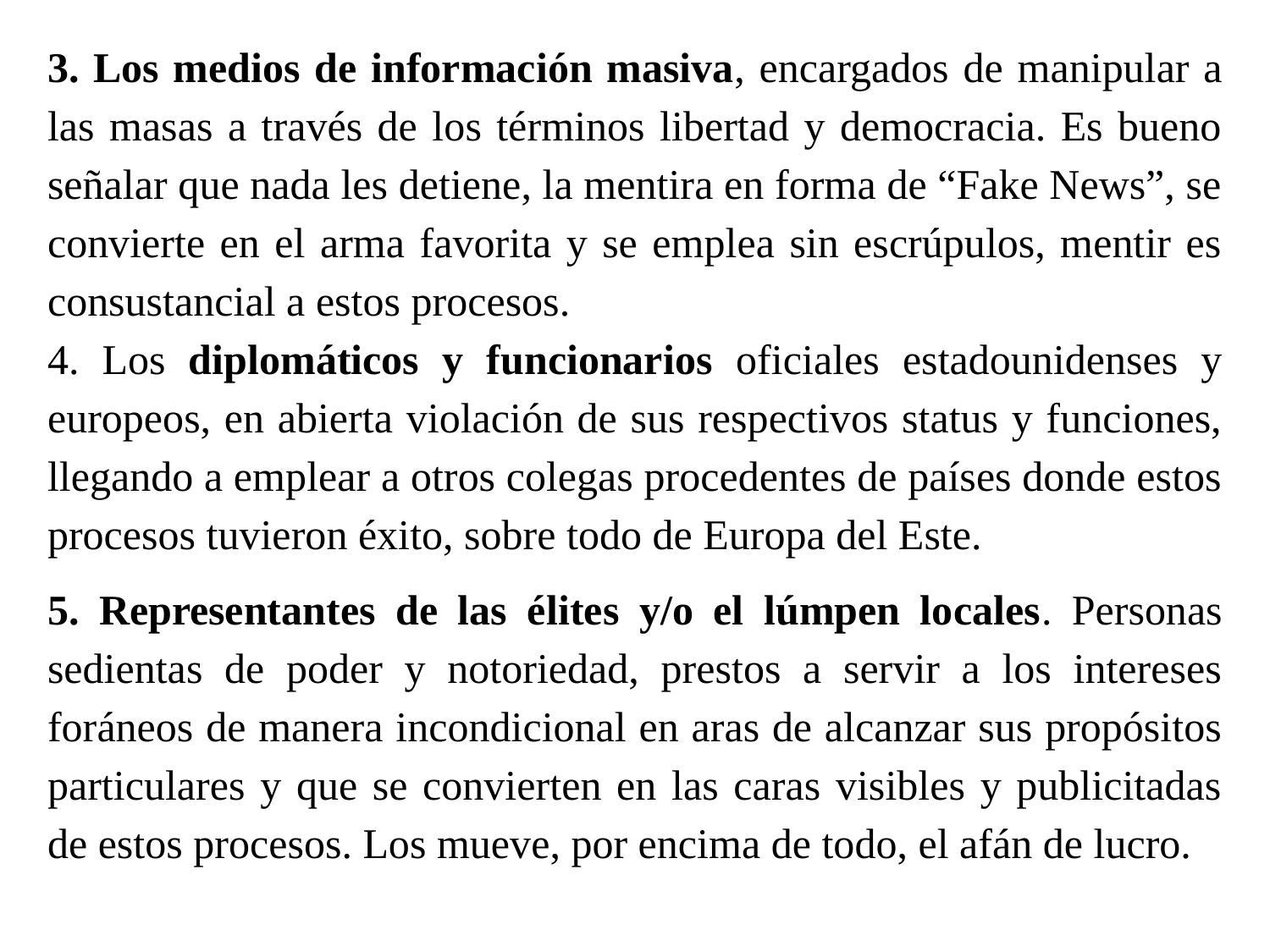

3. Los medios de información masiva, encargados de manipular a las masas a través de los términos libertad y democracia. Es bueno señalar que nada les detiene, la mentira en forma de “Fake News”, se convierte en el arma favorita y se emplea sin escrúpulos, mentir es consustancial a estos procesos.
4. Los diplomáticos y funcionarios oficiales estadounidenses y europeos, en abierta violación de sus respectivos status y funciones, llegando a emplear a otros colegas procedentes de países donde estos procesos tuvieron éxito, sobre todo de Europa del Este.
5. Representantes de las élites y/o el lúmpen locales. Personas sedientas de poder y notoriedad, prestos a servir a los intereses foráneos de manera incondicional en aras de alcanzar sus propósitos particulares y que se convierten en las caras visibles y publicitadas de estos procesos. Los mueve, por encima de todo, el afán de lucro.